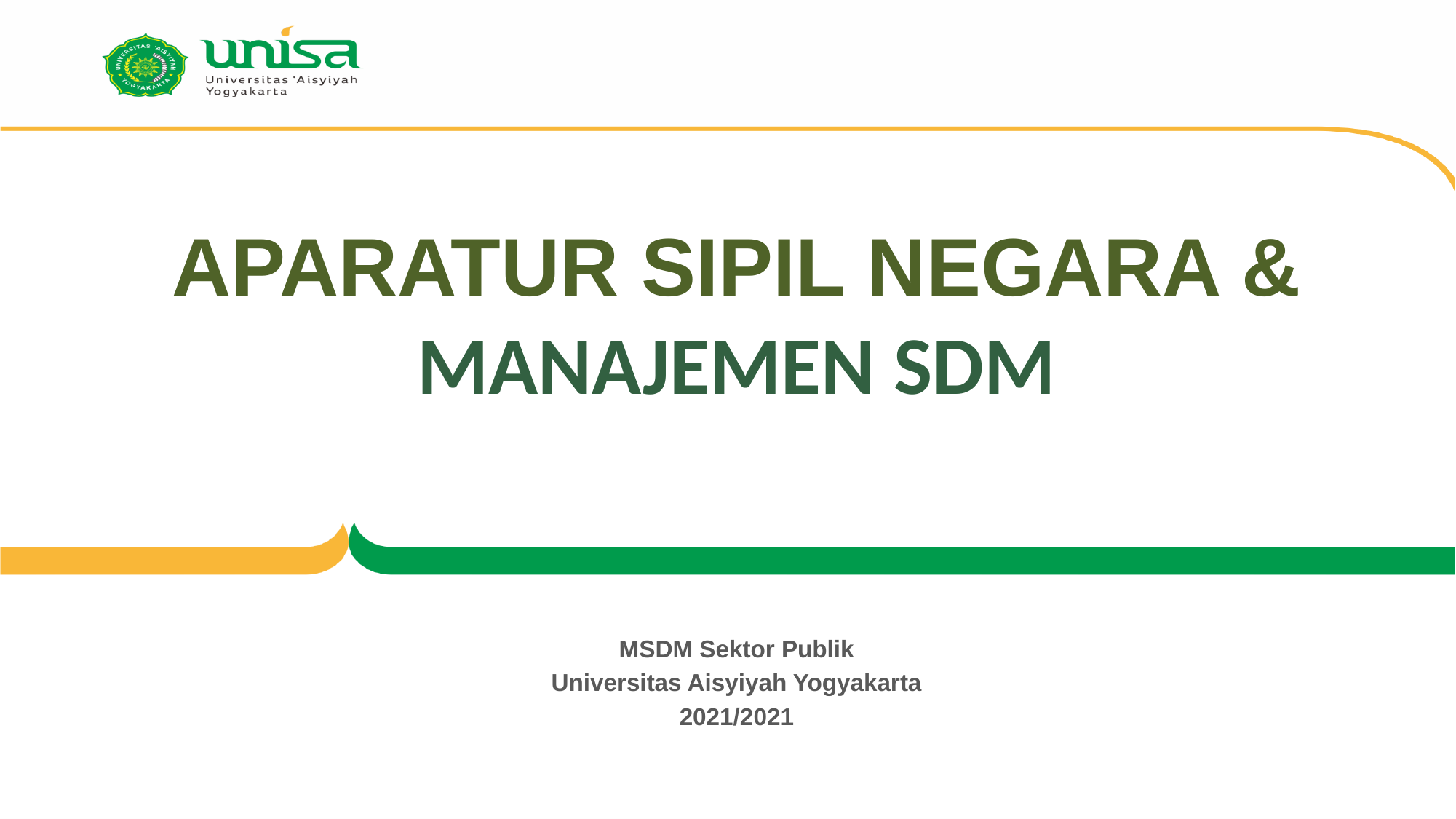

# APARATUR SIPIL NEGARA & MANAJEMEN SDM

MSDM Sektor Publik
Universitas Aisyiyah Yogyakarta
2021/2021